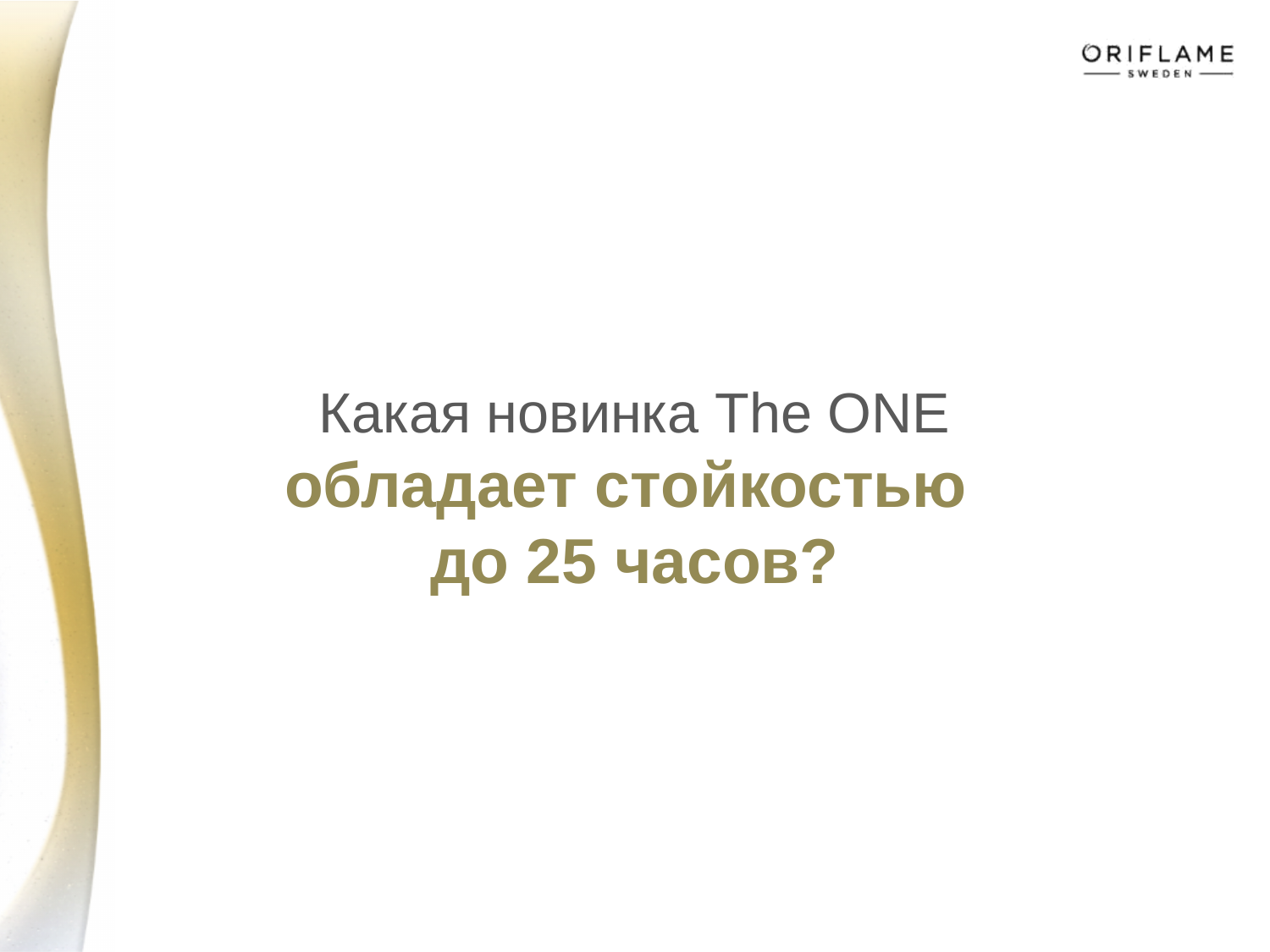

# Какая новинка The ONE обладает стойкостью до 25 часов?